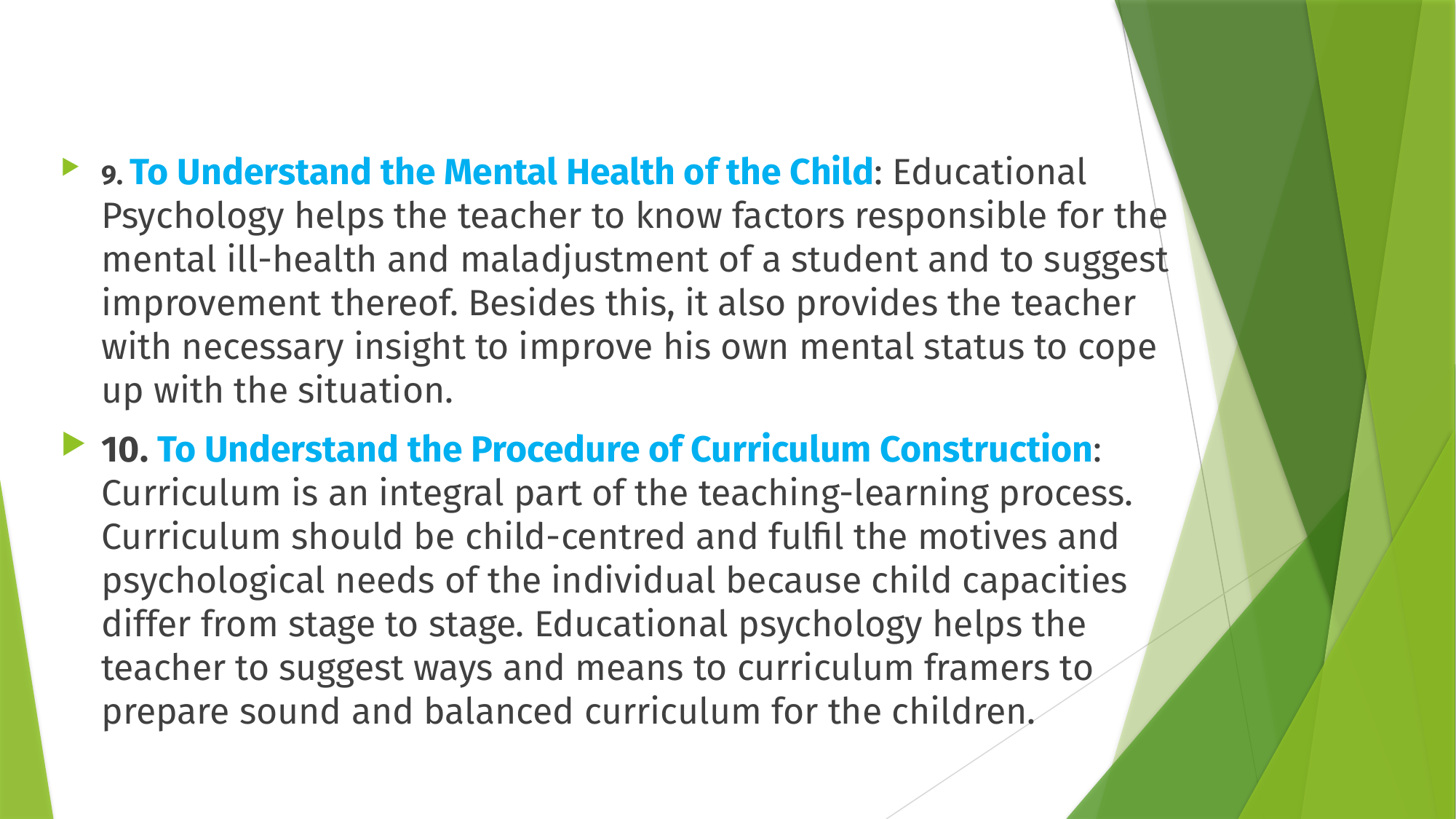

#
9. To Understand the Mental Health of the Child: Educational Psychology helps the teacher to know factors responsible for the mental ill-health and maladjustment of a student and to suggest improvement thereof. Besides this, it also provides the teacher with necessary insight to improve his own mental status to cope up with the situation.
10. To Understand the Procedure of Curriculum Construction: Curriculum is an integral part of the teaching-learning process. Curriculum should be child-centred and fulfil the motives and psychological needs of the individual because child capacities differ from stage to stage. Educational psychology helps the teacher to suggest ways and means to curriculum framers to prepare sound and balanced curriculum for the children.